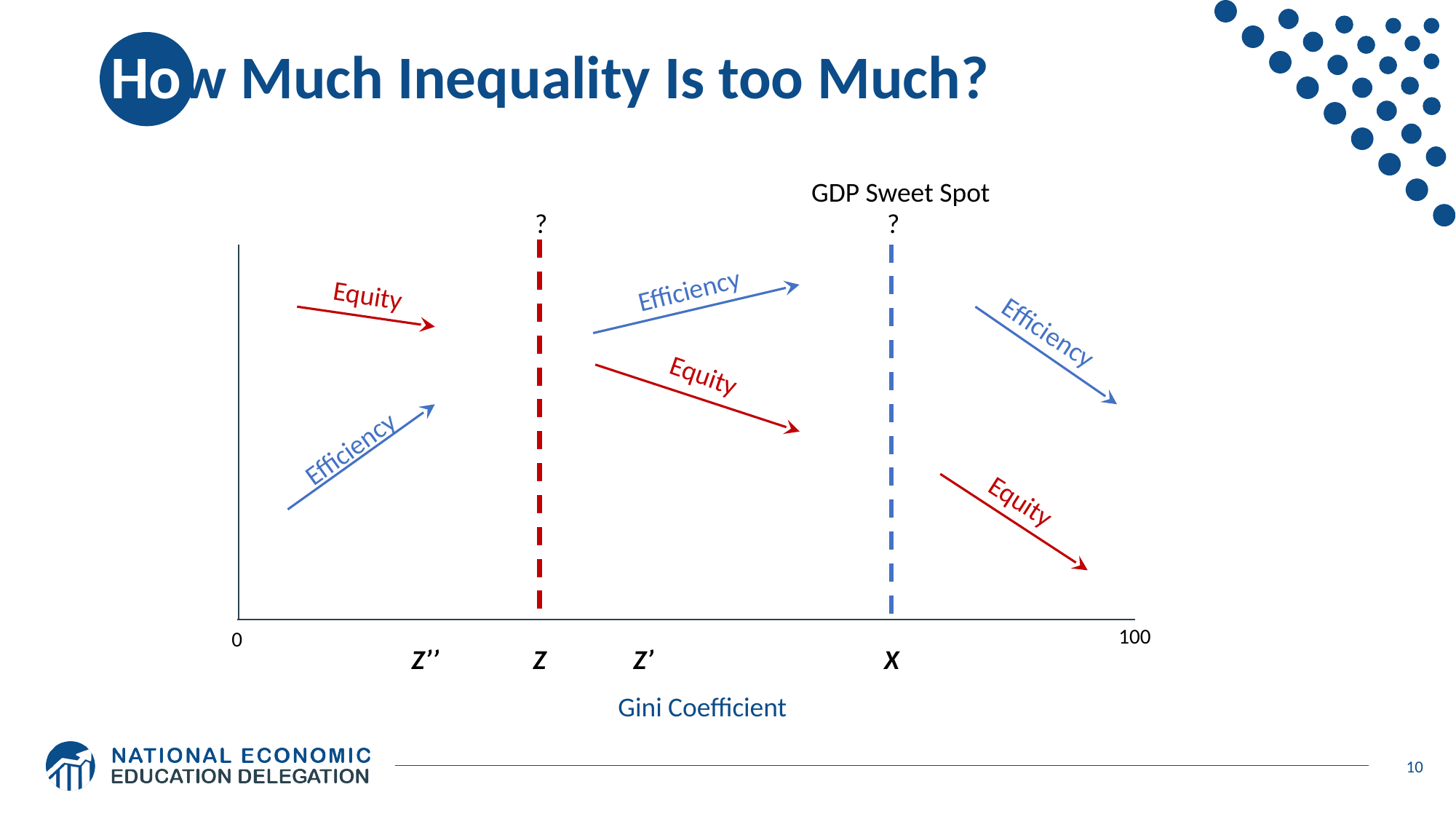

# How Much Inequality Is too Much?
GDP Sweet Spot
?
?
Efficiency
Equity
Efficiency
Equity
Efficiency
Equity
100
0
Z’’
Z
Z’
X
Gini Coefficient
10